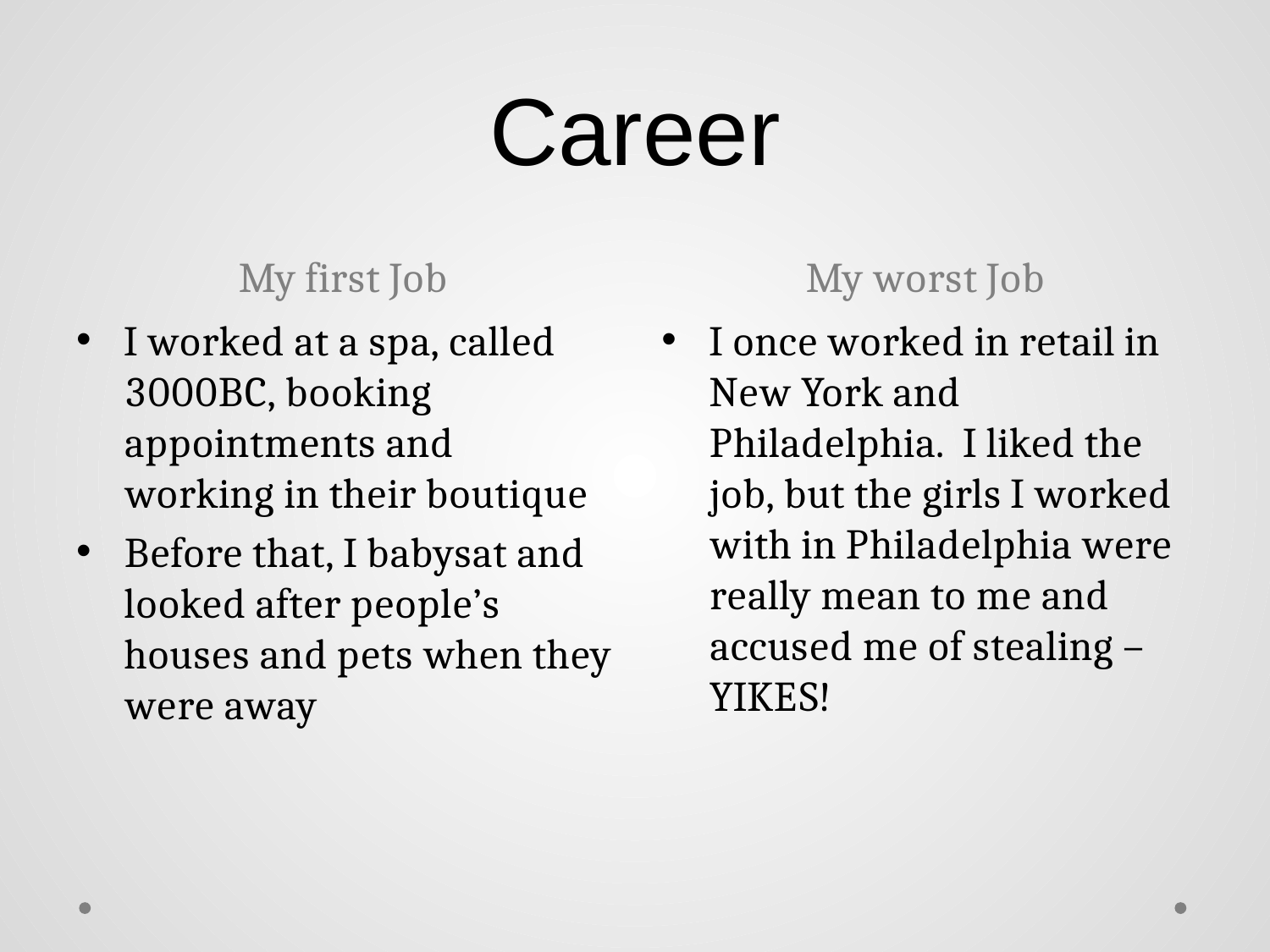

# Career
My first Job
My worst Job
I worked at a spa, called 3000BC, booking appointments and working in their boutique
Before that, I babysat and looked after people’s houses and pets when they were away
I once worked in retail in New York and Philadelphia.  I liked the job, but the girls I worked with in Philadelphia were really mean to me and accused me of stealing – YIKES!